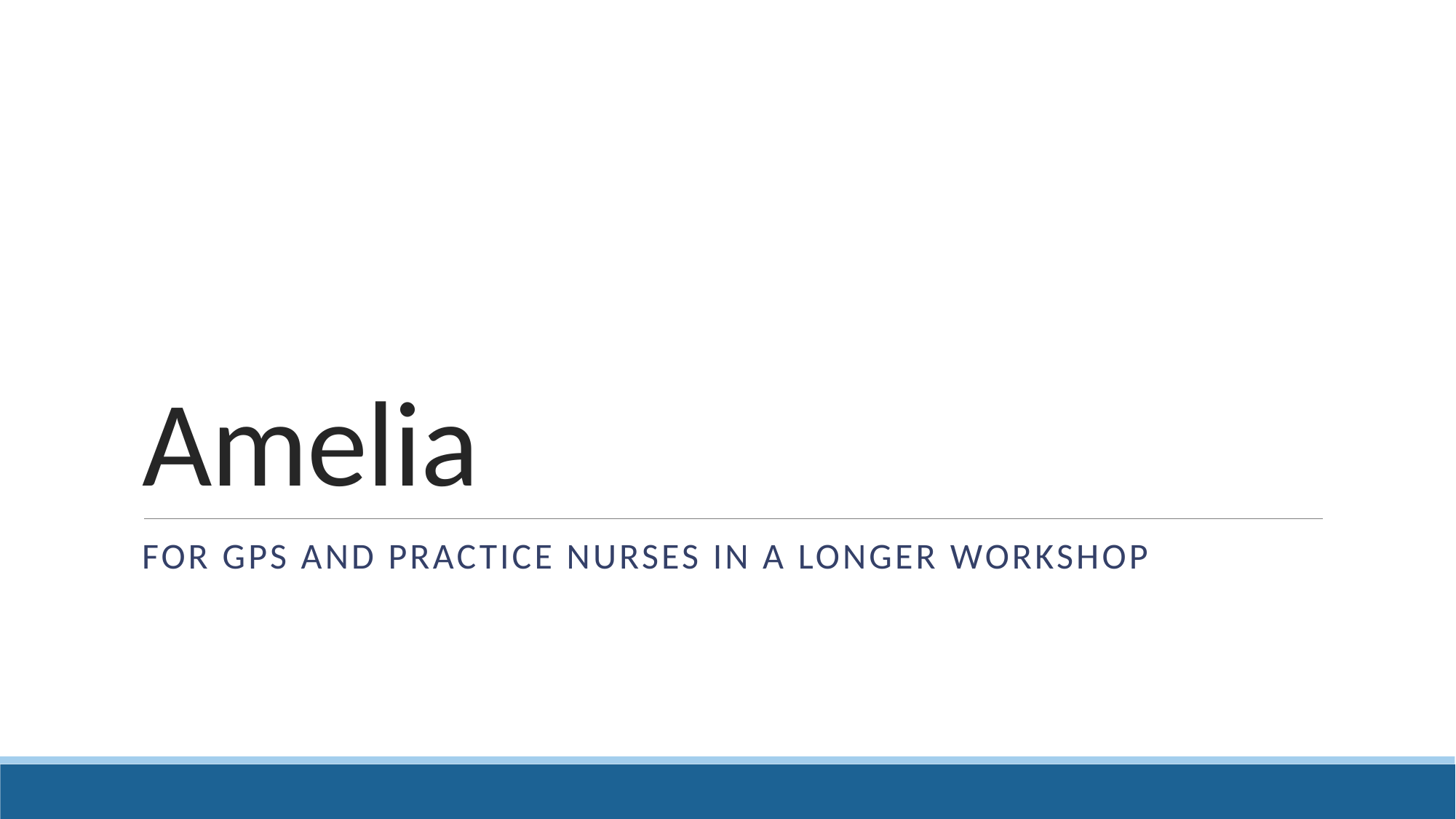

# Amelia
For GPs and Practice Nurses in a longer workshop